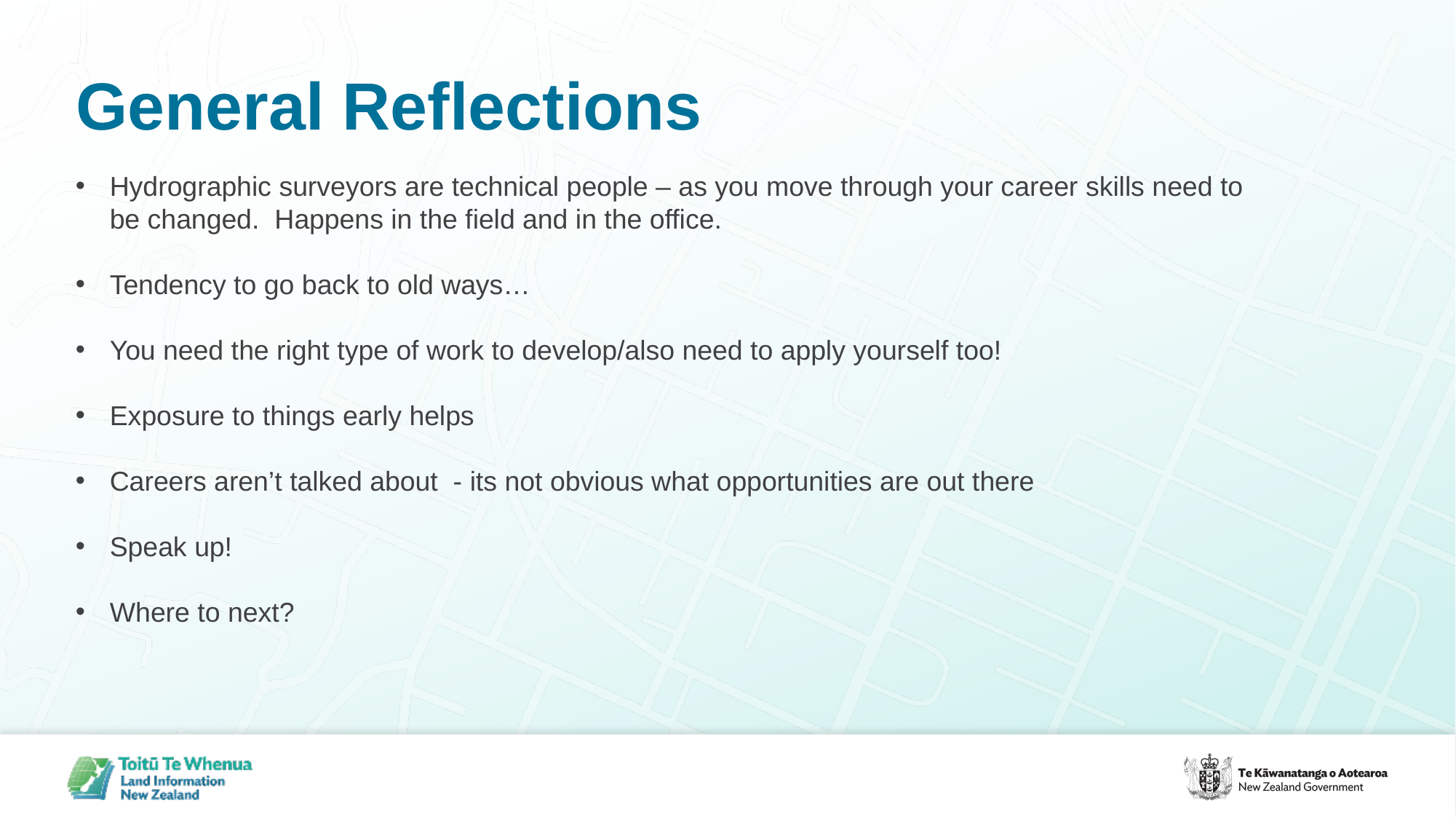

# General Reflections
Hydrographic surveyors are technical people – as you move through your career skills need to be changed.  Happens in the field and in the office.

Tendency to go back to old ways…

You need the right type of work to develop/also need to apply yourself too!

Exposure to things early helps

Careers aren’t talked about  - its not obvious what opportunities are out there

Speak up!

Where to next?